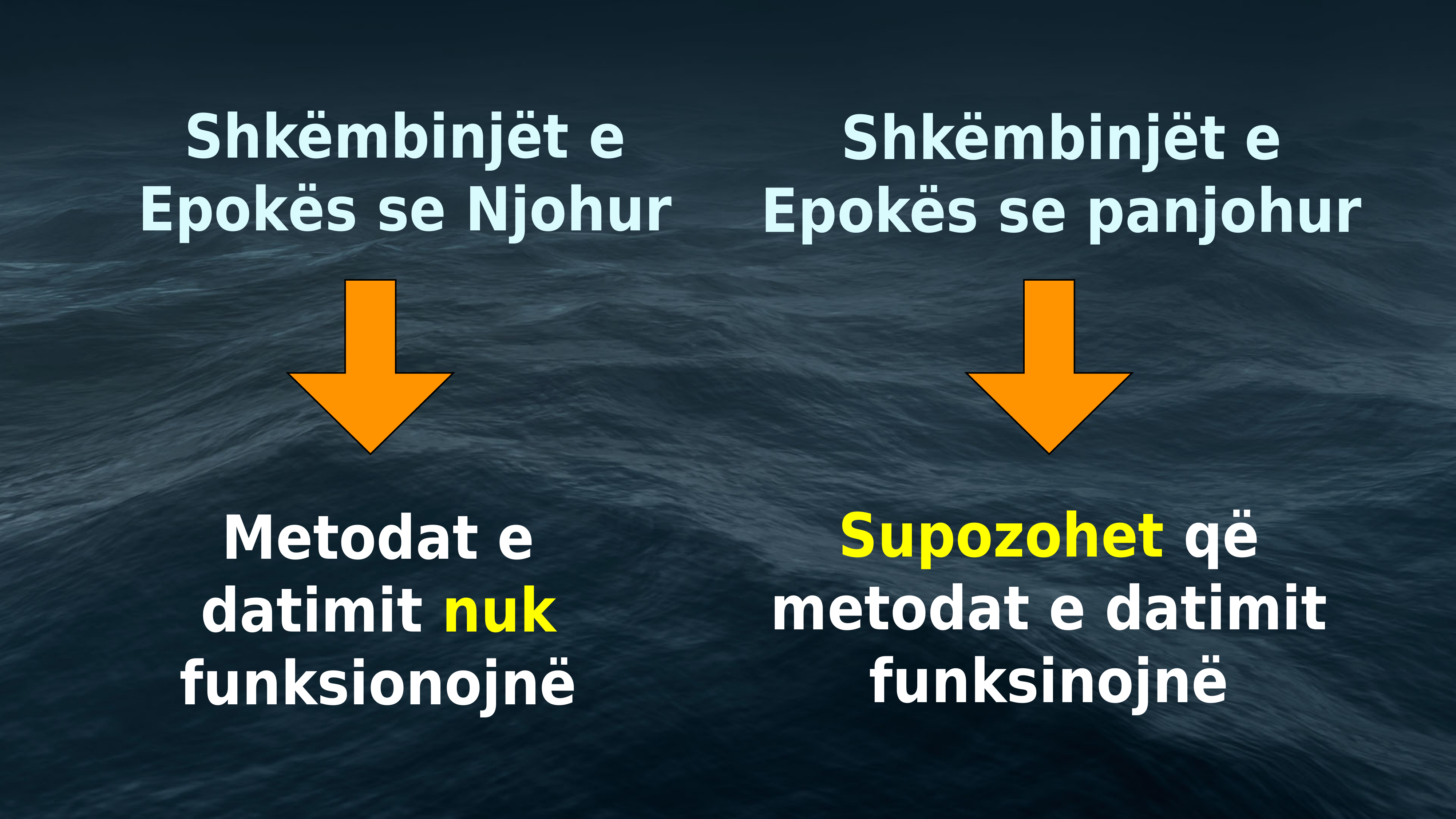

Shkëmbinjët e Epokës se Njohur
Shkëmbinjët e Epokës se panjohur

Metodat e datimit nuk funksionojnë

Supozohet që metodat e datimit funksinojnë